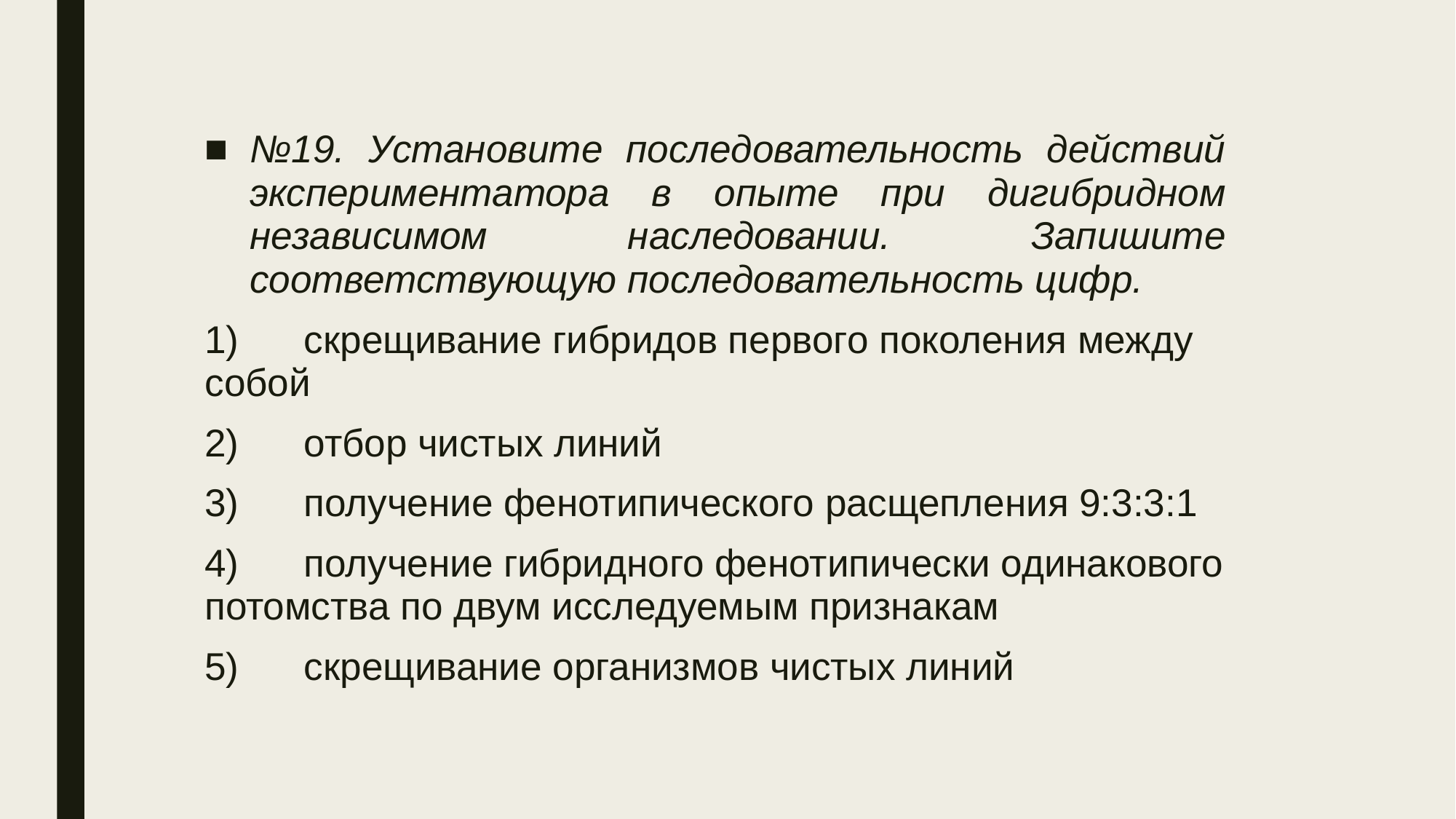

№19. Установите последовательность действий экспериментатора в опыте при дигибридном независимом наследовании. Запишите соответствующую последовательность цифр.
1)	скрещивание гибридов первого поколения между собой
2)	отбор чистых линий
3)	получение фенотипического расщепления 9:3:3:1
4)	получение гибридного фенотипически одинакового потомства по двум исследуемым признакам
5)	скрещивание организмов чистых линий